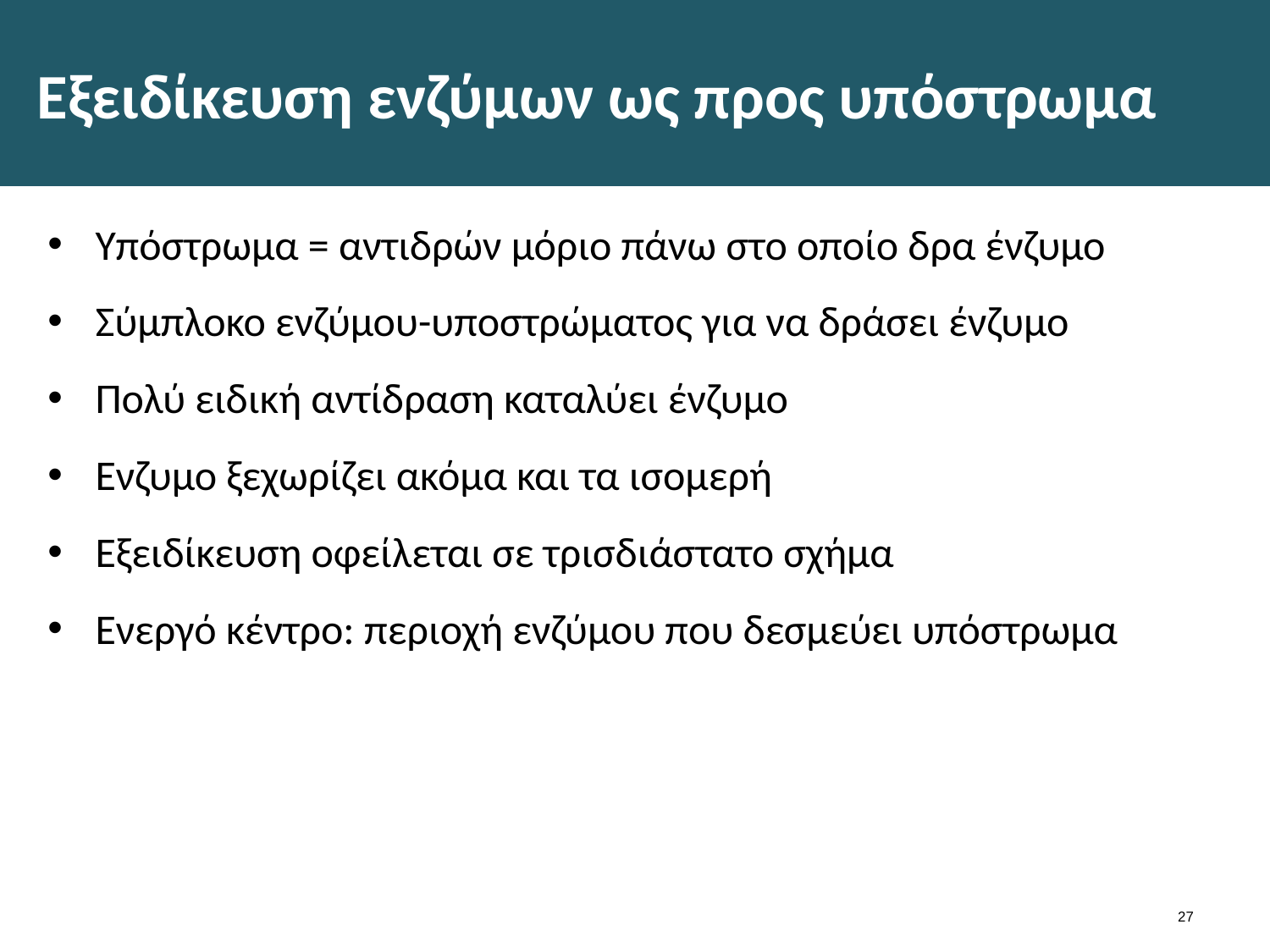

# Εξειδίκευση ενζύμων ως προς υπόστρωμα
Υπόστρωμα = αντιδρών μόριο πάνω στο οποίο δρα ένζυμο
Σύμπλοκο ενζύμου-υποστρώματος για να δράσει ένζυμο
Πολύ ειδική αντίδραση καταλύει ένζυμο
Ενζυμο ξεχωρίζει ακόμα και τα ισομερή
Εξειδίκευση οφείλεται σε τρισδιάστατο σχήμα
Ενεργό κέντρο: περιοχή ενζύμου που δεσμεύει υπόστρωμα
27